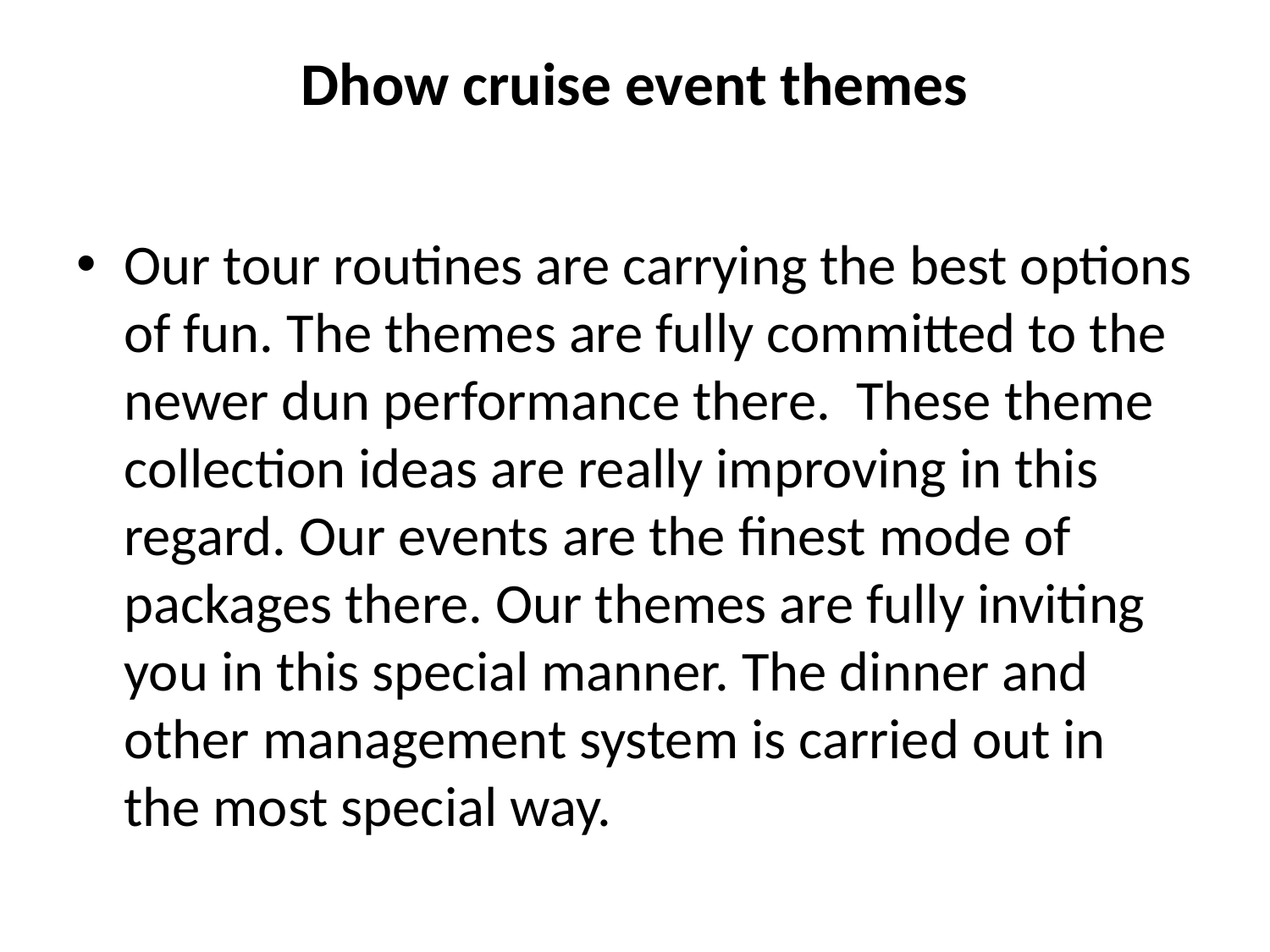

# Dhow cruise event themes
Our tour routines are carrying the best options of fun. The themes are fully committed to the newer dun performance there.  These theme collection ideas are really improving in this regard. Our events are the finest mode of packages there. Our themes are fully inviting you in this special manner. The dinner and other management system is carried out in the most special way.